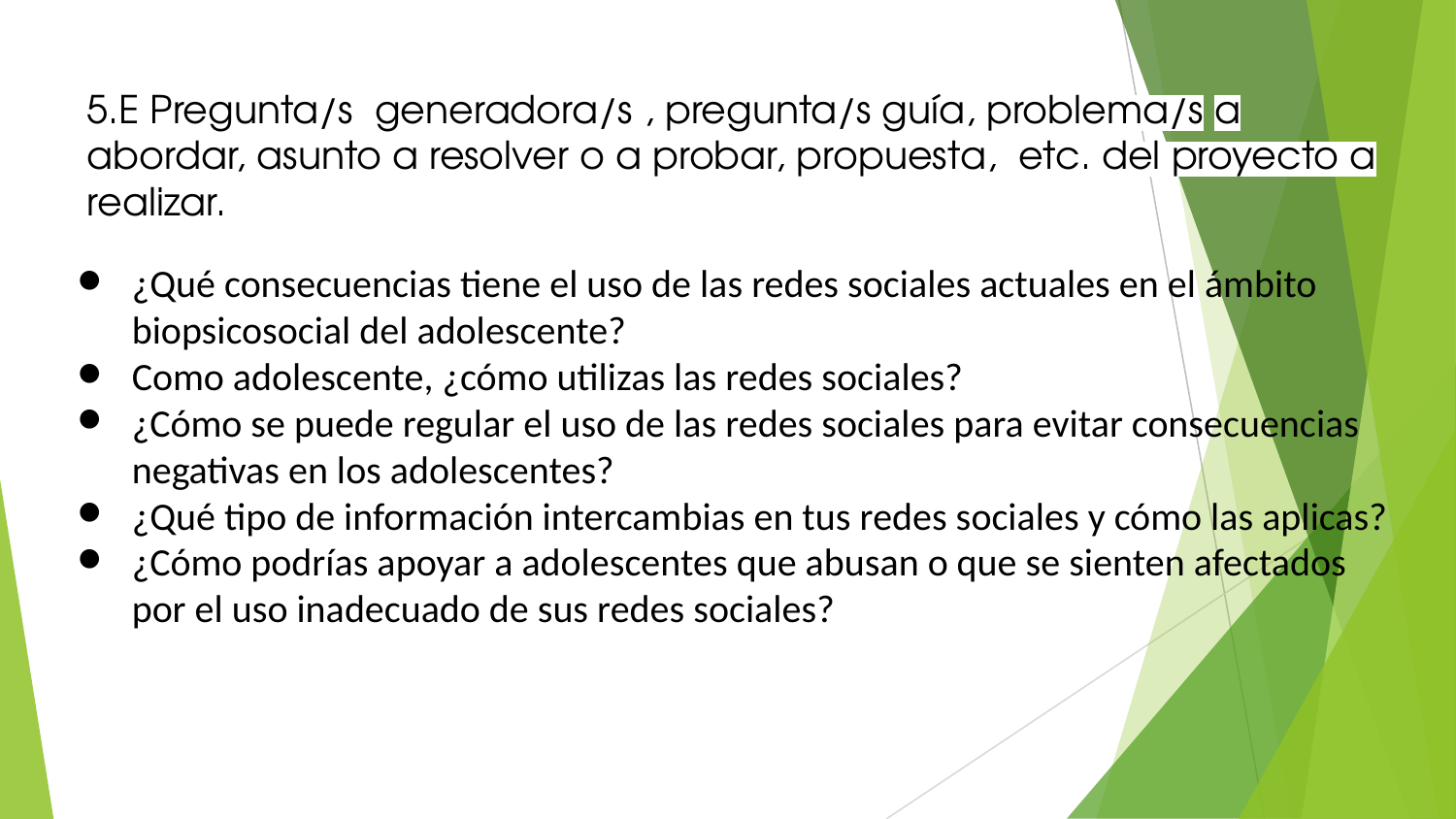

# 5.E Pregunta/s  generadora/s , pregunta/s guía, problema/s a abordar, asunto a resolver o a probar, propuesta,  etc. del proyecto a realizar.

¿Qué consecuencias tiene el uso de las redes sociales actuales en el ámbito biopsicosocial del adolescente?
Como adolescente, ¿cómo utilizas las redes sociales?
¿Cómo se puede regular el uso de las redes sociales para evitar consecuencias negativas en los adolescentes?
¿Qué tipo de información intercambias en tus redes sociales y cómo las aplicas?
¿Cómo podrías apoyar a adolescentes que abusan o que se sienten afectados por el uso inadecuado de sus redes sociales?